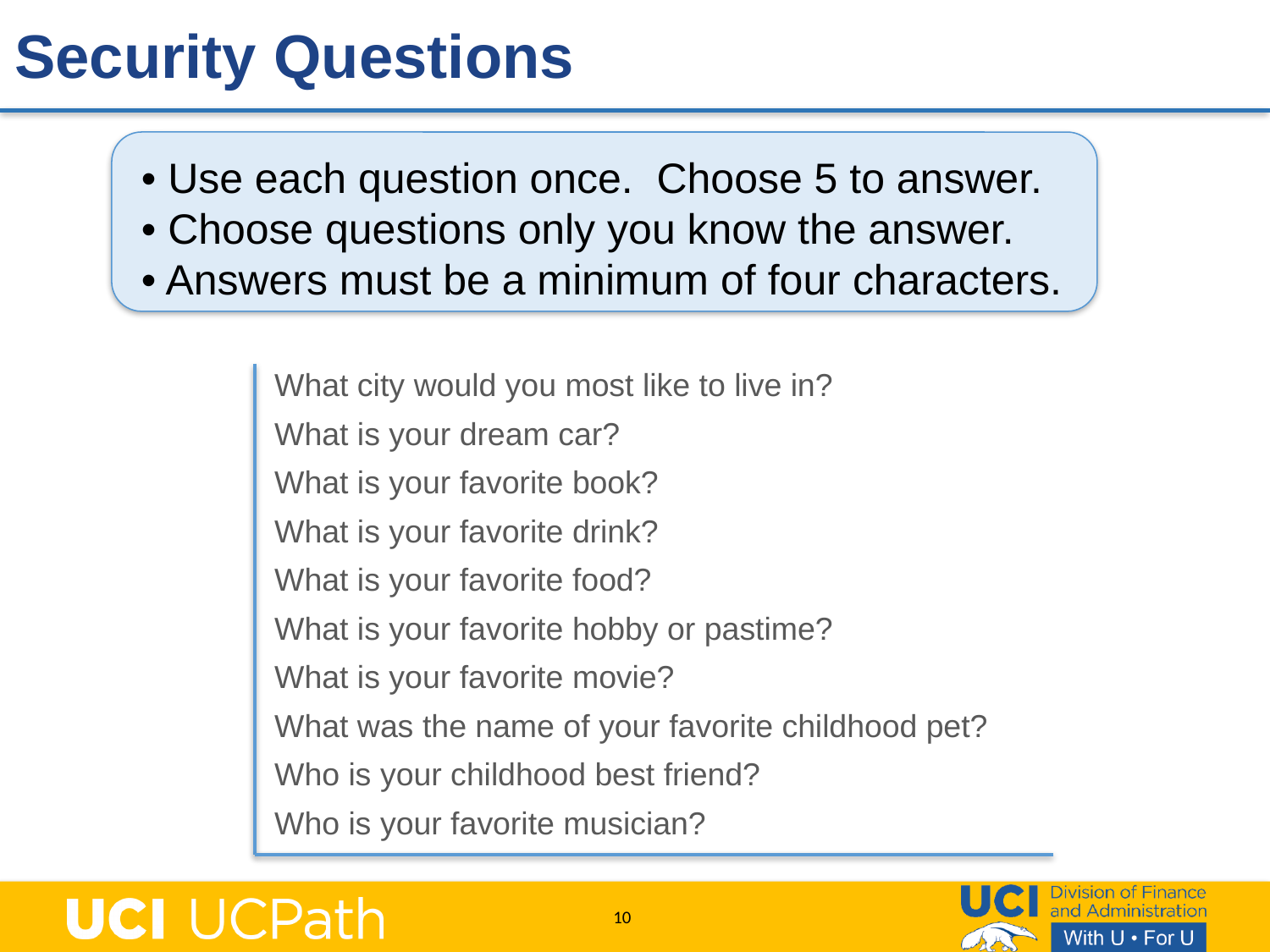

# Security Questions

• Use each question once.  Choose 5 to answer.
• Choose questions only you know the answer.
• Answers must be a minimum of four characters.
What city would you most like to live in?
What is your dream car?
What is your favorite book?
What is your favorite drink?
What is your favorite food?
What is your favorite hobby or pastime?
What is your favorite movie?
What was the name of your favorite childhood pet?
Who is your childhood best friend?
Who is your favorite musician?
10